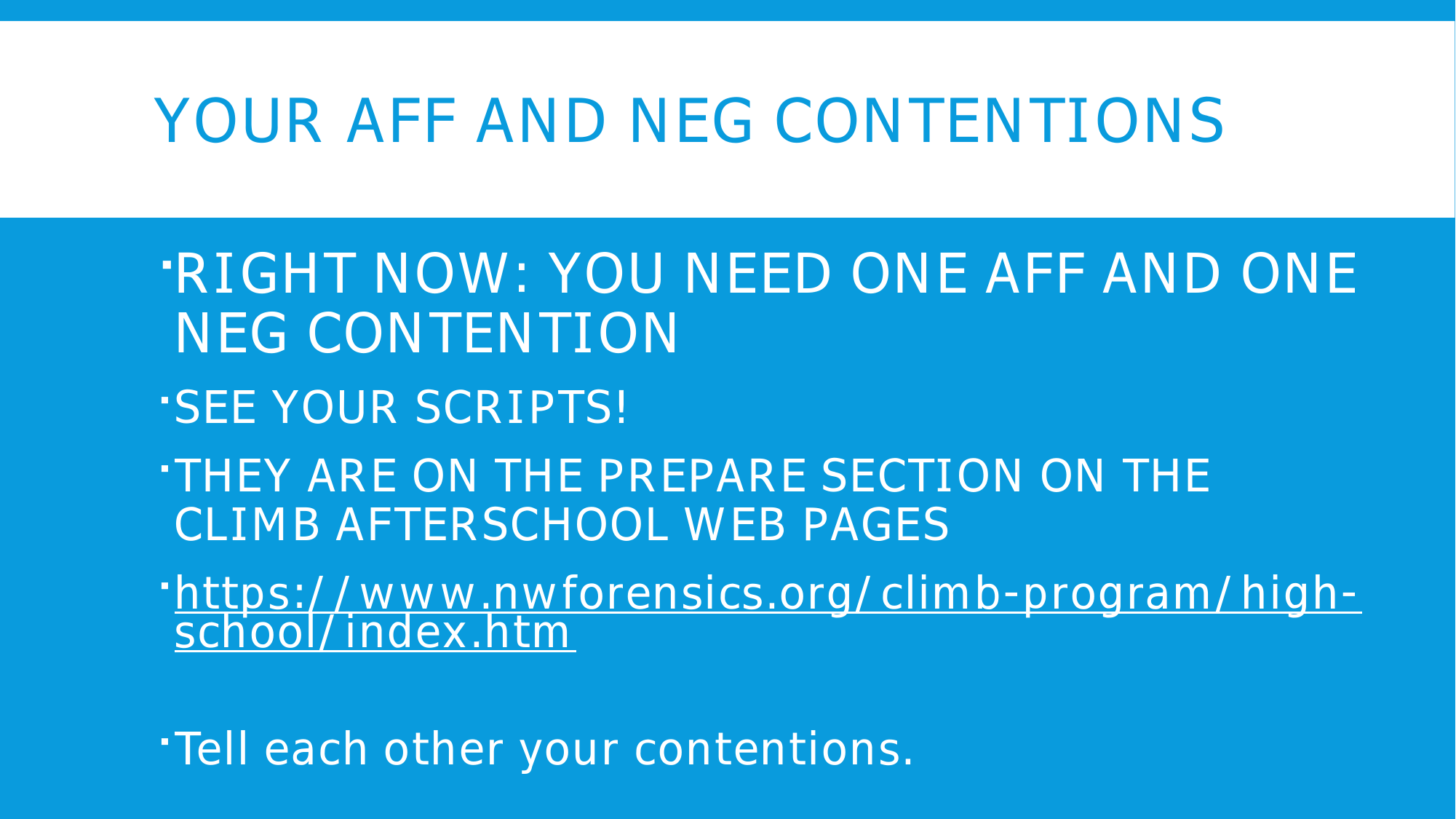

# YOUR AFF AND NEG CONTENTIONS
RIGHT NOW: YOU NEED ONE AFF AND ONE NEG CONTENTION
SEE YOUR SCRIPTS!
THEY ARE ON THE PREPARE SECTION ON THE CLIMB AFTERSCHOOL WEB PAGES
https://www.nwforensics.org/climb-program/high-school/index.htm
Tell each other your contentions.